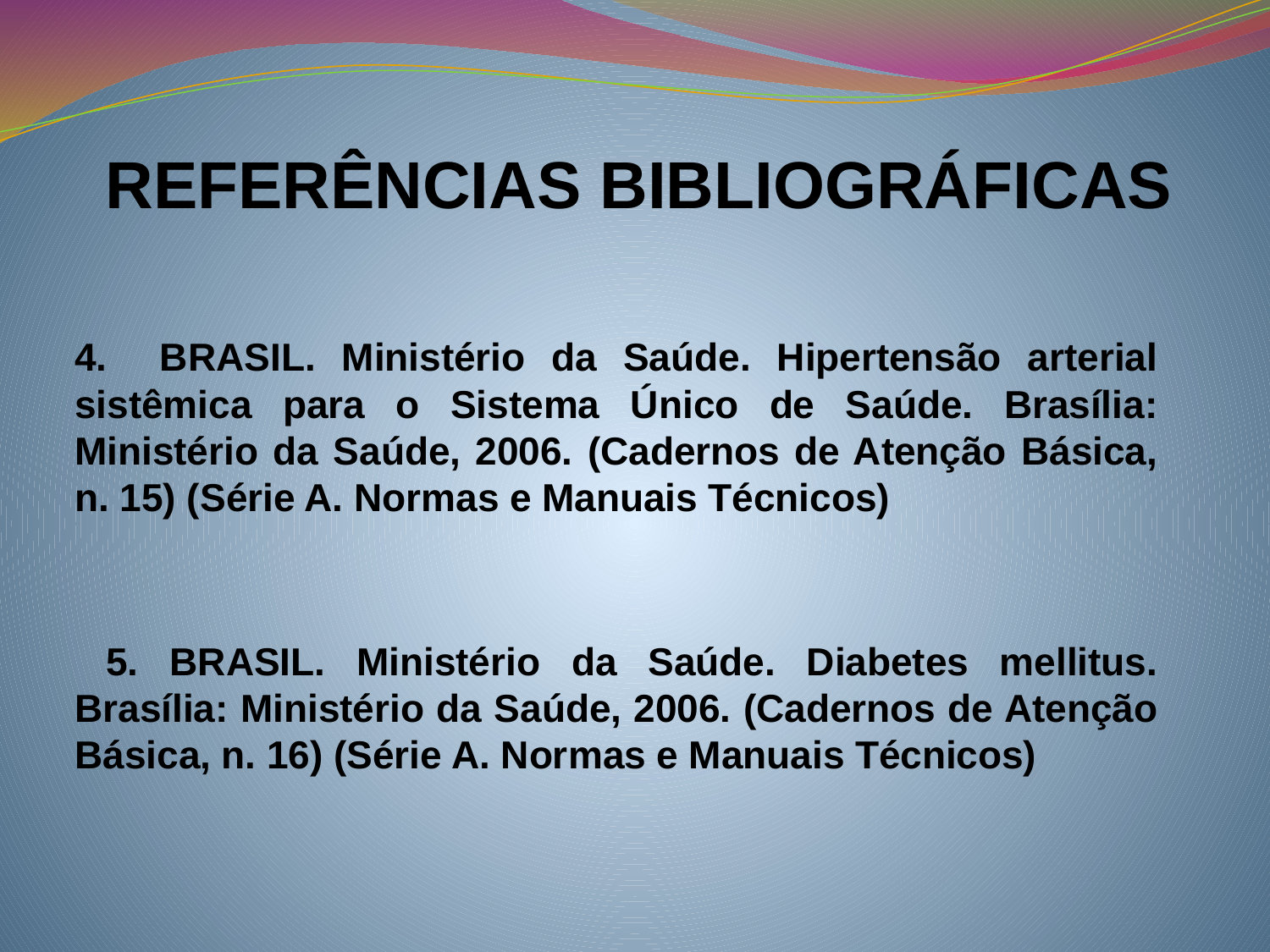

# REFERÊNCIAS BIBLIOGRÁFICAS
4.  BRASIL. Ministério da Saúde. Hipertensão arterial sistêmica para o Sistema Único de Saúde. Brasília: Ministério da Saúde, 2006. (Cadernos de Atenção Básica, n. 15) (Série A. Normas e Manuais Técnicos)

 5. BRASIL. Ministério da Saúde. Diabetes mellitus. Brasília: Ministério da Saúde, 2006. (Cadernos de Atenção Básica, n. 16) (Série A. Normas e Manuais Técnicos)